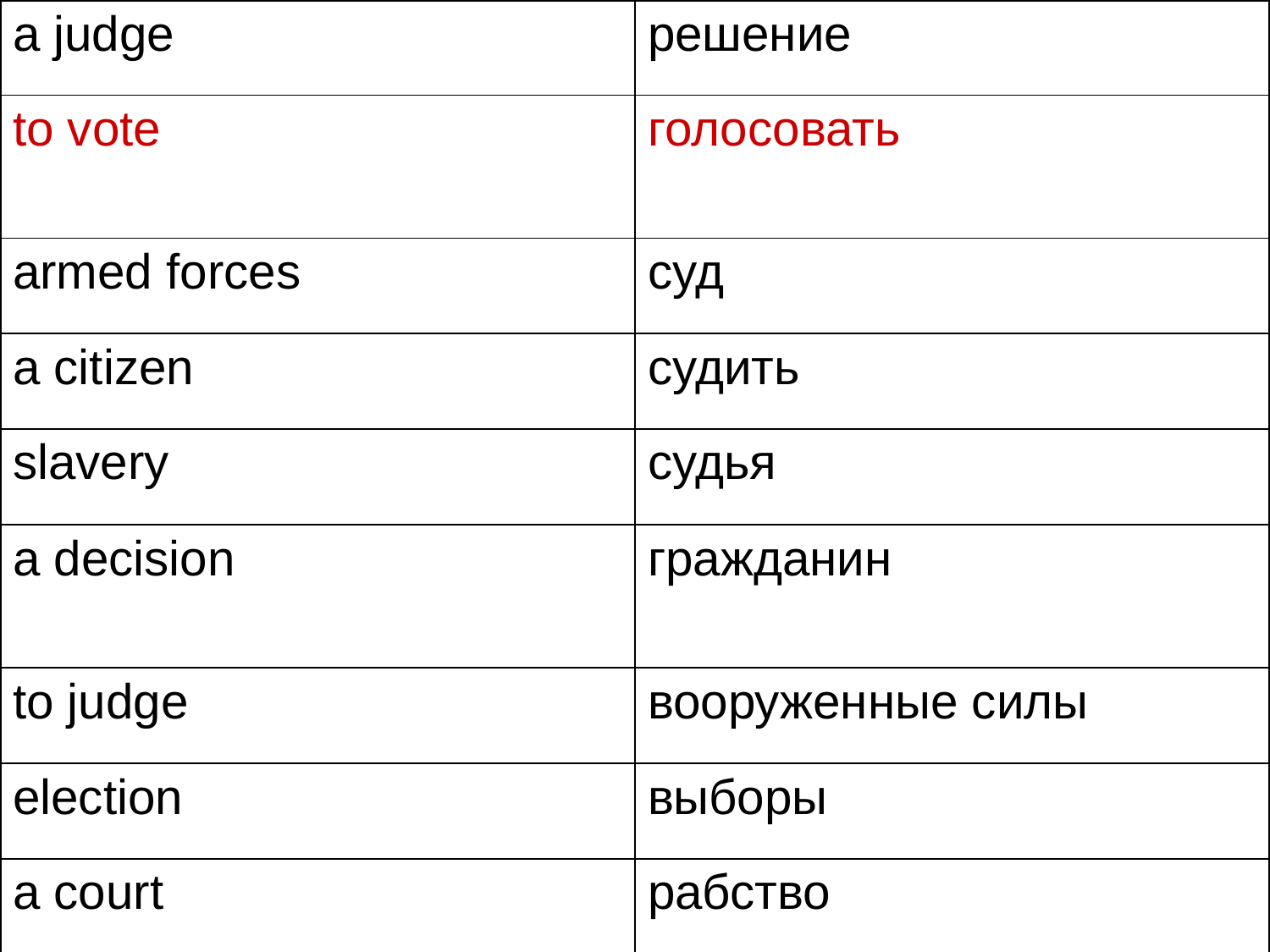

| a judge | решение |
| --- | --- |
| to vote | голосовать |
| armed forces | суд |
| a citizen | судить |
| slavery | судья |
| a decision | гражданин |
| to judge | вооруженные силы |
| election | выборы |
| a court | рабство |